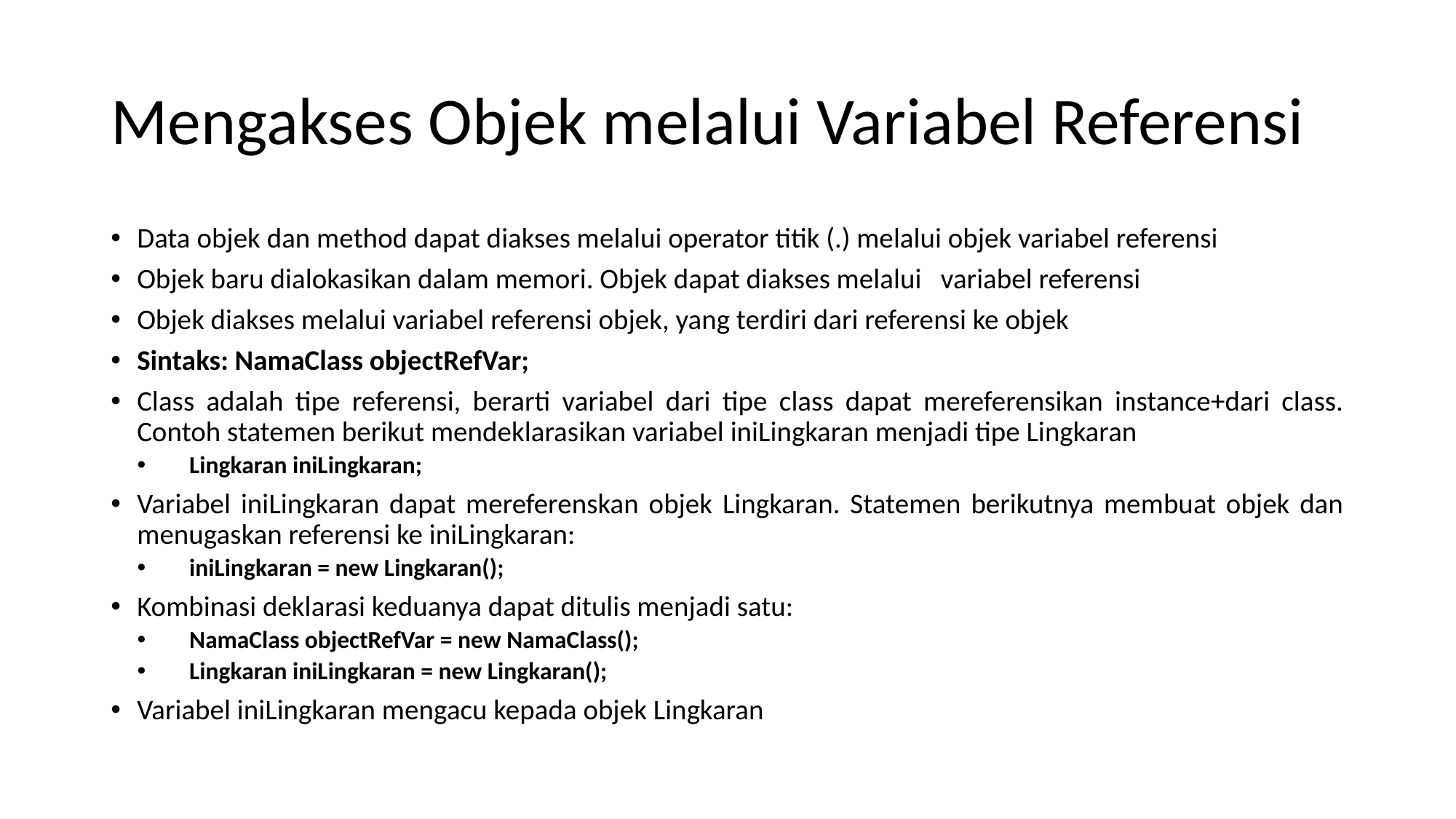

# Mengakses Objek melalui Variabel Referensi
Data objek dan method dapat diakses melalui operator titik (.) melalui objek variabel referensi
Objek baru dialokasikan dalam memori. Objek dapat diakses melalui   variabel referensi
Objek diakses melalui variabel referensi objek, yang terdiri dari referensi ke objek
Sintaks: NamaClass objectRefVar;
Class adalah tipe referensi, berarti variabel dari tipe class dapat mereferensikan instance+dari class. Contoh statemen berikut mendeklarasikan variabel iniLingkaran menjadi tipe Lingkaran
Lingkaran iniLingkaran;
Variabel iniLingkaran dapat mereferenskan objek Lingkaran. Statemen berikutnya membuat objek dan menugaskan referensi ke iniLingkaran:
iniLingkaran = new Lingkaran();
Kombinasi deklarasi keduanya dapat ditulis menjadi satu:
NamaClass objectRefVar = new NamaClass();
Lingkaran iniLingkaran = new Lingkaran();
Variabel iniLingkaran mengacu kepada objek Lingkaran